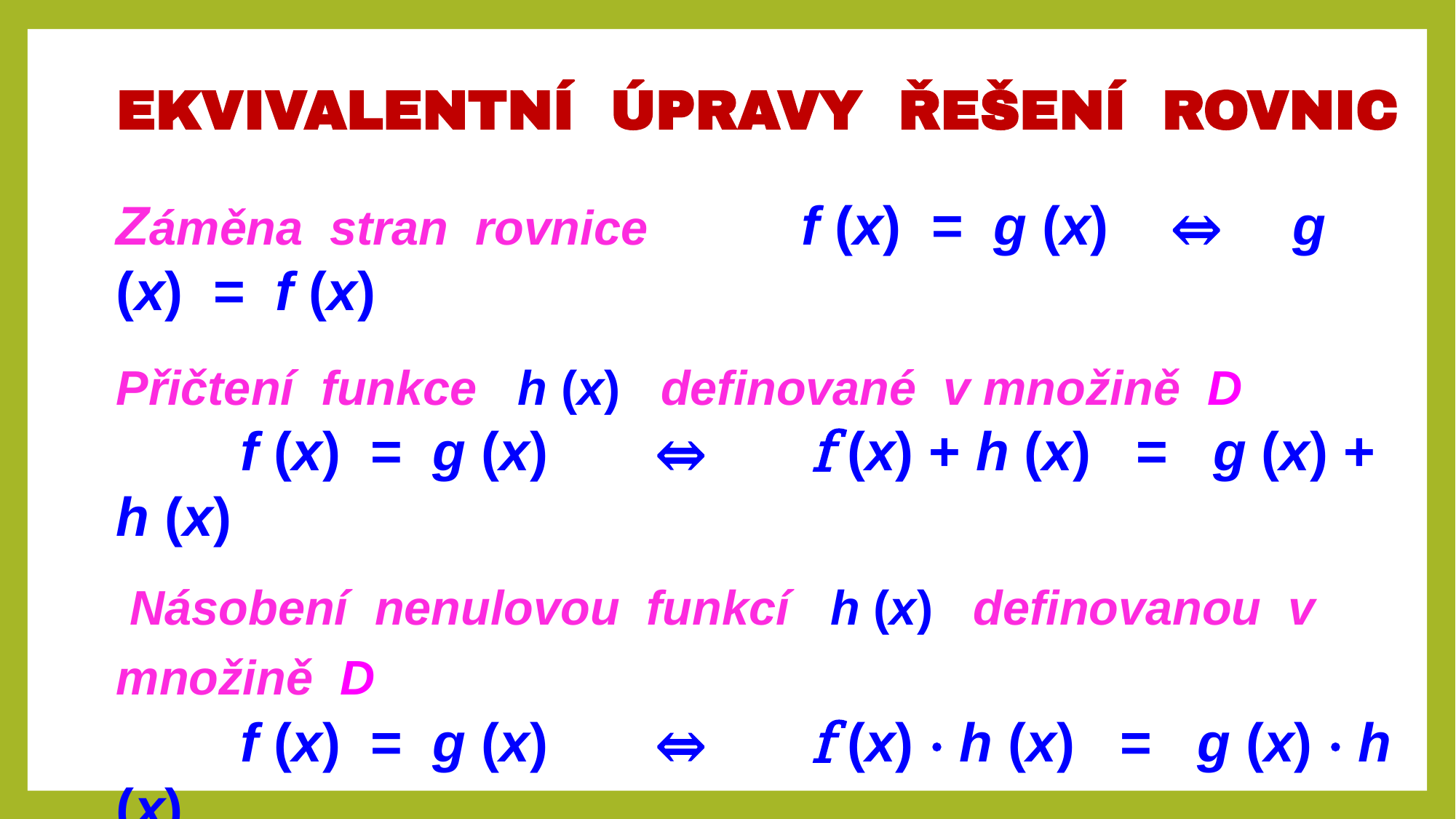

EKVIVALENTNÍ  ÚPRAVY  ŘEŠENÍ  ROVNIC

Záměna  stran  rovnice    	  f (x)  =  g (x)    ⇔    g (x)  =  f (x)

Přičtení  funkce   h (x)   definované  v množině  D
	 f (x)  =  g (x)       ⇔      f (x) + h (x)   =   g (x) + h (x)

 Násobení  nenulovou  funkcí   h (x)   definovanou  v množině  D
	 f (x)  =  g (x)       ⇔      f (x) ⋅ h (x)   =   g (x) ⋅ h (x)

 Dělení  nenulovou  funkcí   h (x)  definovanou  v množině  D
	 f (x)  =  g (x)       ⇔      f (x) : h (x)   =   g (x) : h (x)